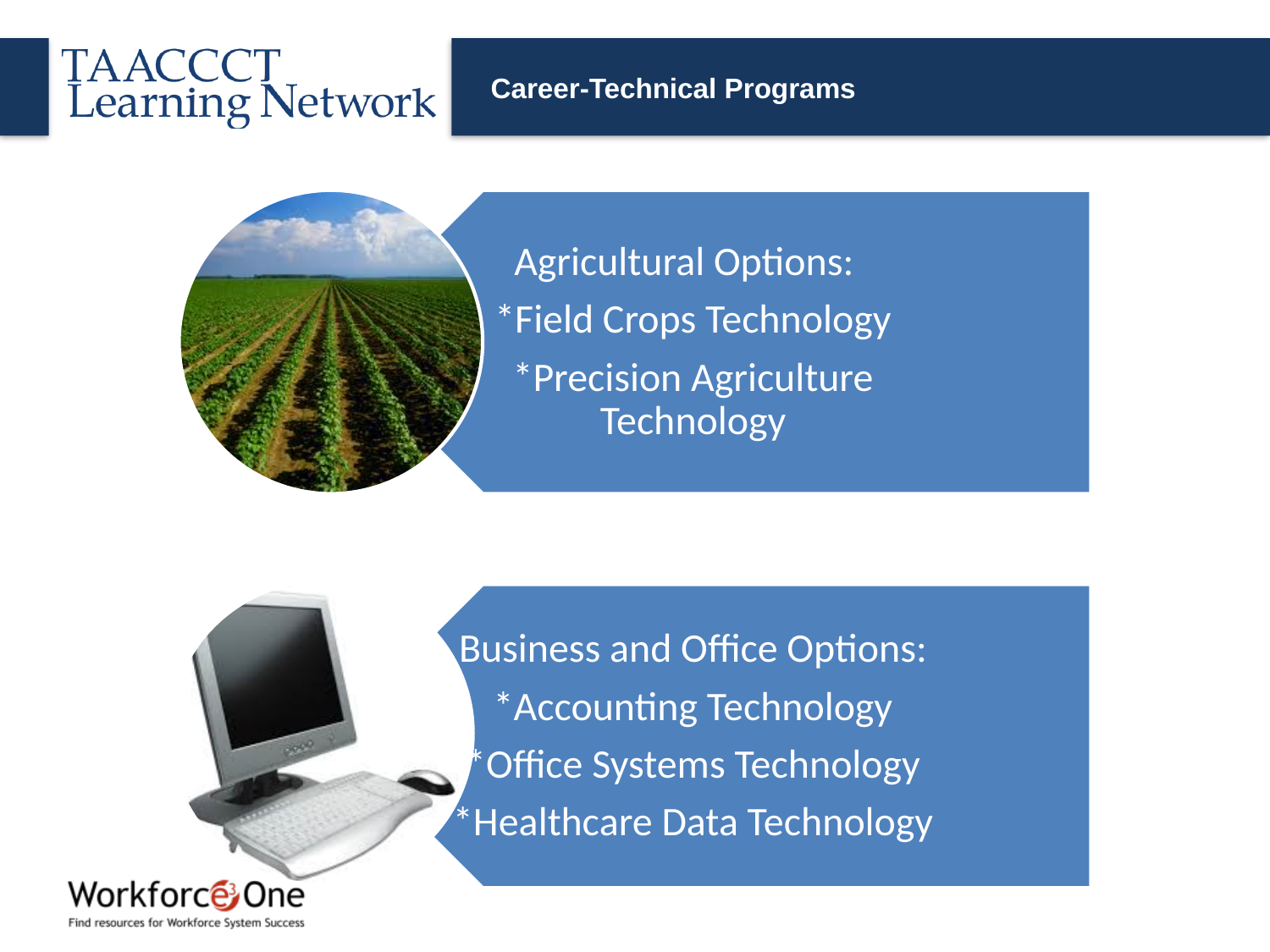

# Career-Technical Programs
Agricultural Options:
*Field Crops Technology
*Precision Agriculture Technology
Business and Office Options:
*Accounting Technology
*Office Systems Technology
*Healthcare Data Technology